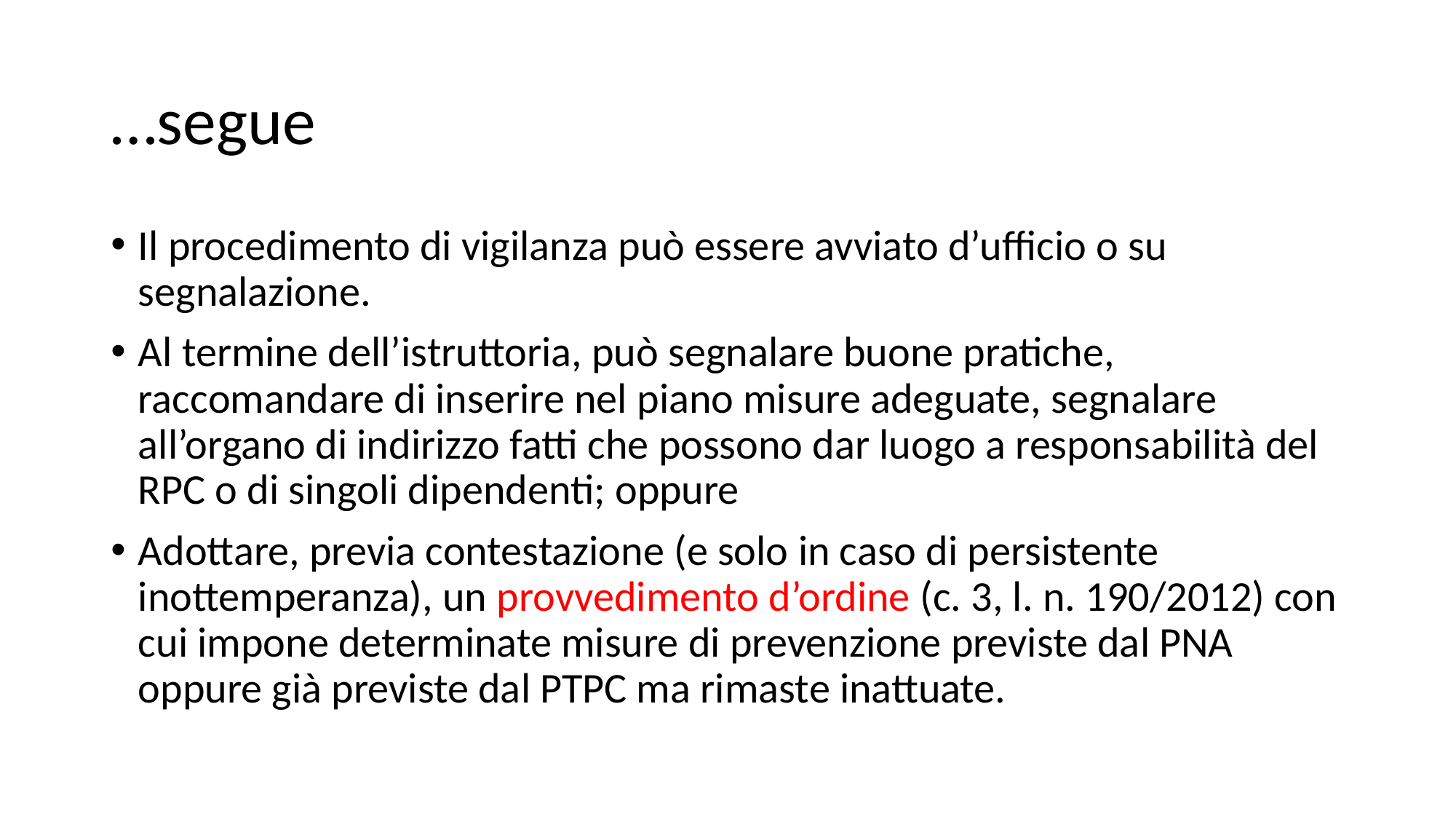

# …segue
Il procedimento di vigilanza può essere avviato d’ufficio o su segnalazione.
Al termine dell’istruttoria, può segnalare buone pratiche, raccomandare di inserire nel piano misure adeguate, segnalare all’organo di indirizzo fatti che possono dar luogo a responsabilità del RPC o di singoli dipendenti; oppure
Adottare, previa contestazione (e solo in caso di persistente inottemperanza), un provvedimento d’ordine (c. 3, l. n. 190/2012) con cui impone determinate misure di prevenzione previste dal PNA oppure già previste dal PTPC ma rimaste inattuate.